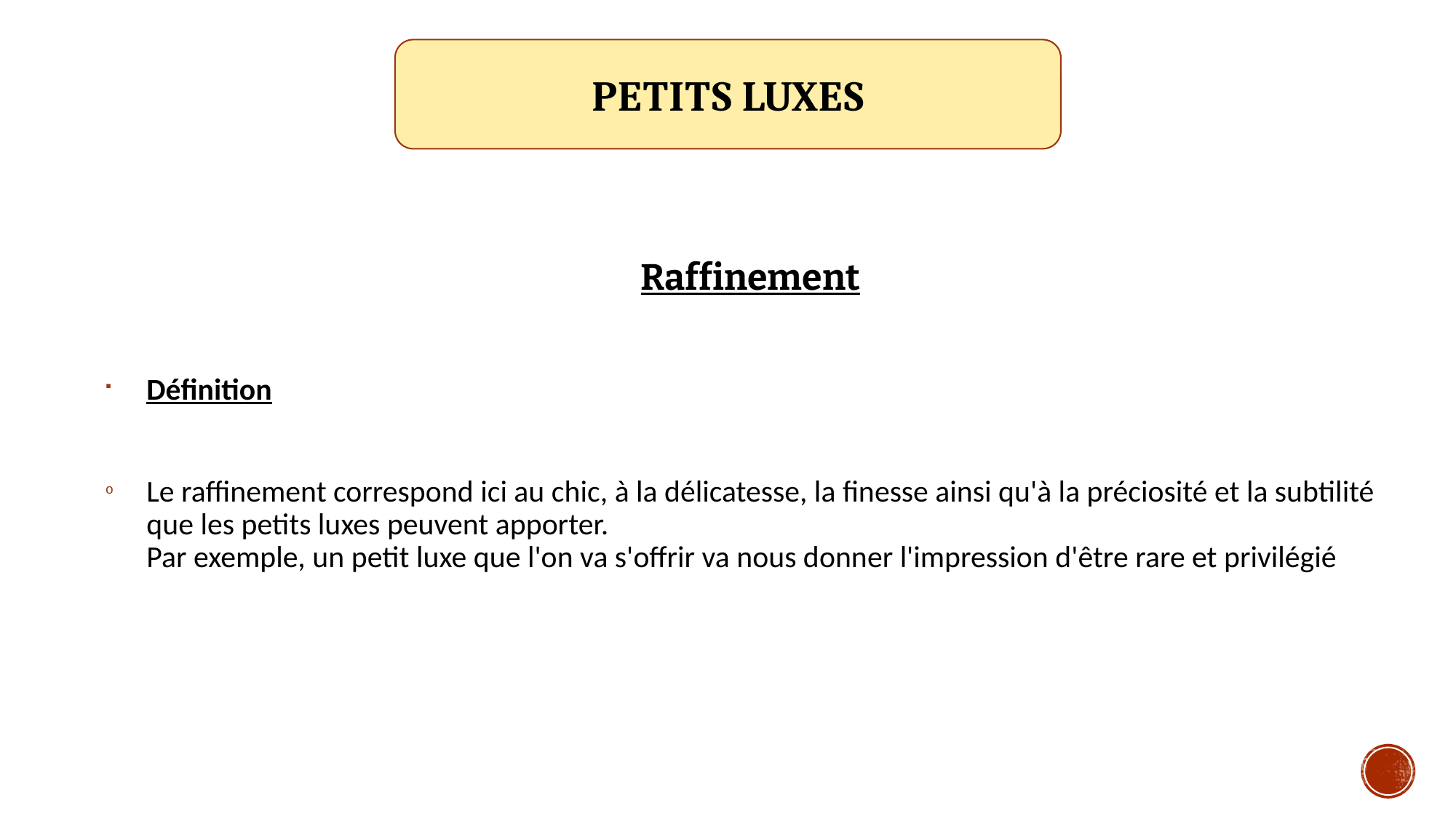

PETITS LUXES
Raffinement

Définition

Le raffinement correspond ici au chic, à la délicatesse, la finesse ainsi qu'à la préciosité et la subtilité que les petits luxes peuvent apporter.
Par exemple, un petit luxe que l'on va s'offrir va nous donner l'impression d'être rare et privilégié